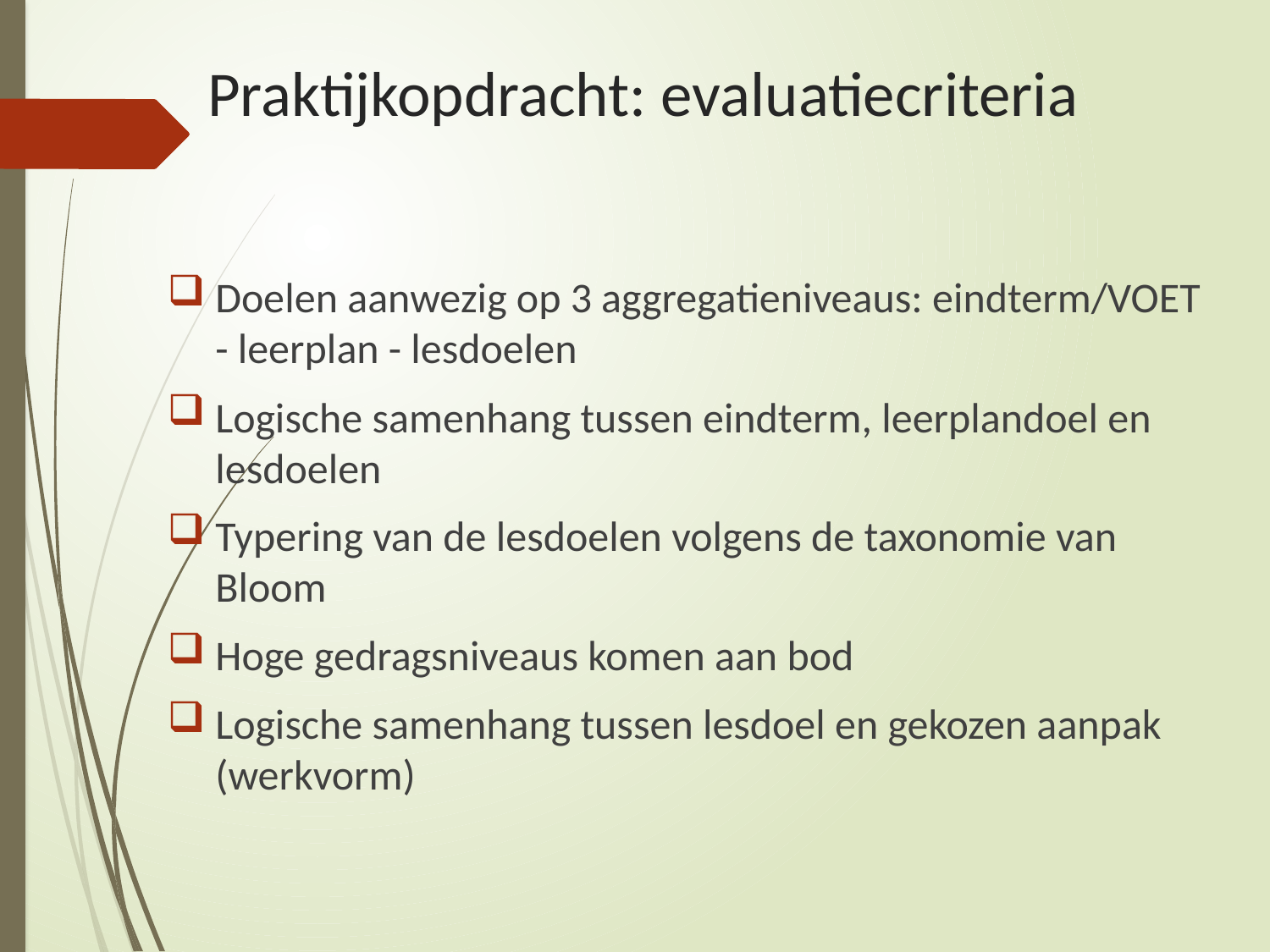

# Praktijkopdracht: evaluatiecriteria

Doelen aanwezig op 3 aggregatieniveaus: eindterm/VOET - leerplan - lesdoelen
Logische samenhang tussen eindterm, leerplandoel en lesdoelen
Typering van de lesdoelen volgens de taxonomie van Bloom
Hoge gedragsniveaus komen aan bod
Logische samenhang tussen lesdoel en gekozen aanpak (werkvorm)